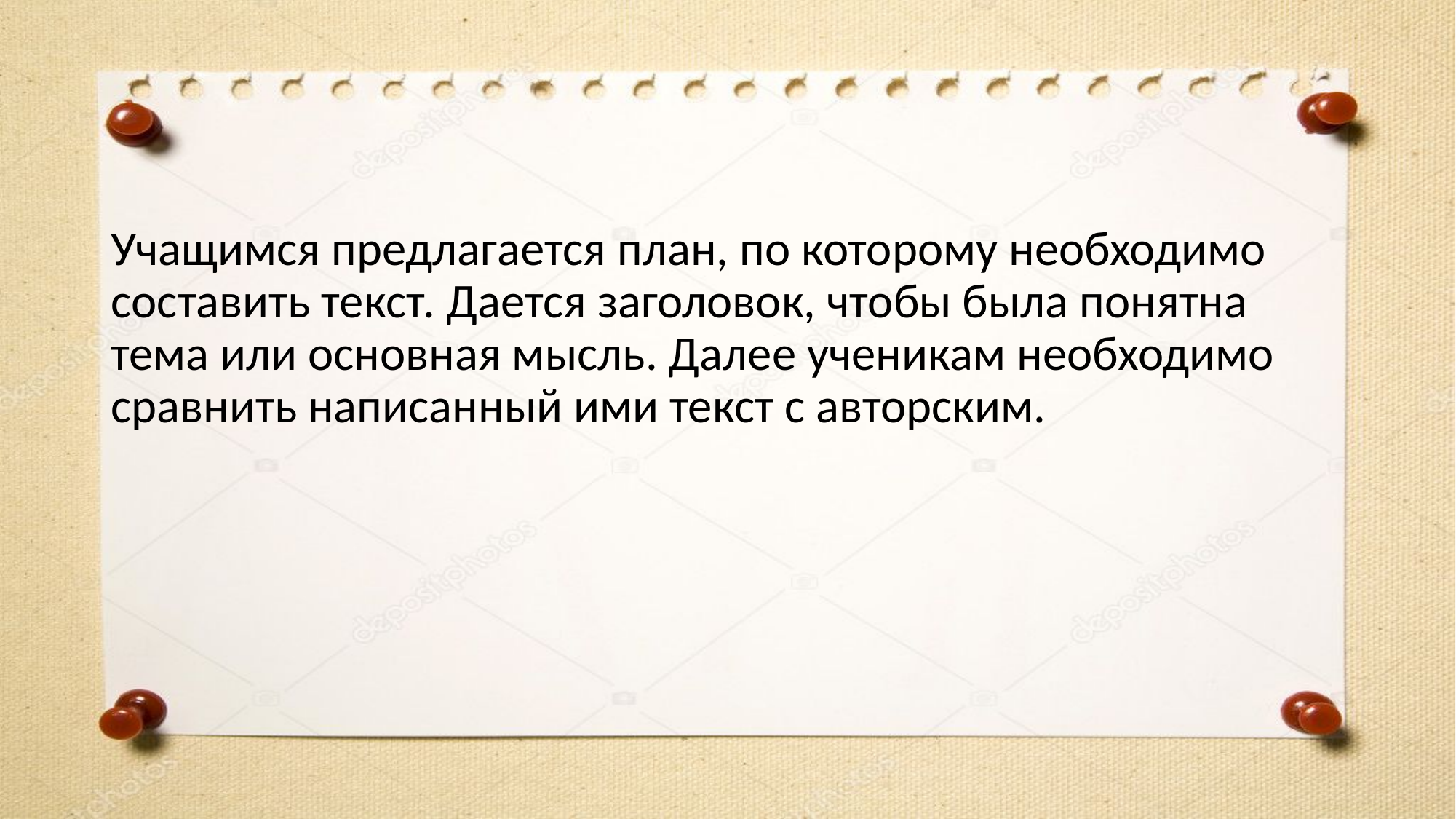

#
Учащимся предлагается план, по которому необходимо составить текст. Дается заголовок, чтобы была понятна тема или основная мысль. Далее ученикам необходимо  сравнить написанный ими текст с авторским.